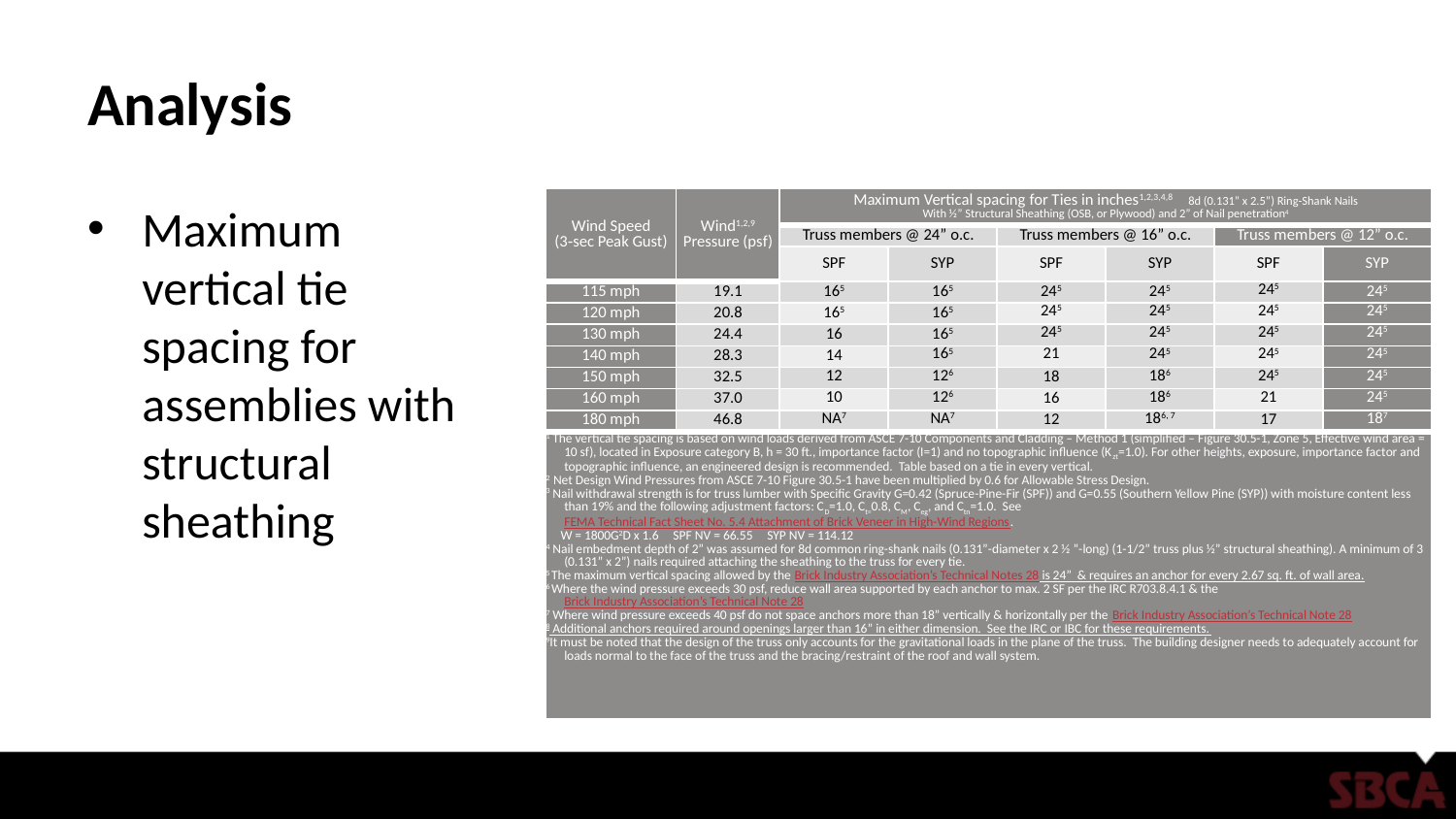

# Analysis
| Wind Speed (3‑sec Peak Gust) | Wind1,2,9 Pressure (psf) | Maximum Vertical spacing for Ties in inches1,2,3,4,8 8d (0.131” x 2.5”) Ring-Shank Nails With ½” Structural Sheathing (OSB, or Plywood) and 2” of Nail penetration4 |  |  |  |  |  |
| --- | --- | --- | --- | --- | --- | --- | --- |
|  |  | Truss members @ 24” o.c. |  | Truss members @ 16” o.c. |  | Truss members @ 12” o.c. |  |
|  |  | SPF | SYP | SPF | SYP | SPF | SYP |
| 115 mph | 19.1 | 165 | 165 | 245 | 245 | 245 | 245 |
| 120 mph | 20.8 | 165 | 165 | 245 | 245 | 245 | 245 |
| 130 mph | 24.4 | 16 | 165 | 245 | 245 | 245 | 245 |
| 140 mph | 28.3 | 14 | 165 | 21 | 245 | 245 | 245 |
| 150 mph | 32.5 | 12 | 126 | 18 | 186 | 245 | 245 |
| 160 mph | 37.0 | 10 | 126 | 16 | 186 | 21 | 245 |
| 180 mph | 46.8 | NA7 | NA7 | 12 | 186, 7 | 17 | 187 |
| 1 The vertical tie spacing is based on wind loads derived from ASCE 7-10 Components and Cladding – Method 1 (simplified – Figure 30.5-1, Zone 5, Effective wind area = 10 sf), located in Exposure category B, h = 30 ft., importance factor (I=1) and no topographic influence (Kzt=1.0). For other heights, exposure, importance factor and topographic influence, an engineered design is recommended. Table based on a tie in every vertical. 2 Net Design Wind Pressures from ASCE 7-10 Figure 30.5-1 have been multiplied by 0.6 for Allowable Stress Design. 3 Nail withdrawal strength is for truss lumber with Specific Gravity G=0.42 (Spruce-Pine-Fir (SPF)) and G=0.55 (Southern Yellow Pine (SYP)) with moisture content less than 19% and the following adjustment factors: CD=1.0, Ct=0.8, CM, Ceg, and Ctn=1.0. See FEMA Technical Fact Sheet No. 5.4 Attachment of Brick Veneer in High-Wind Regions. W = 1800G2D x 1.6 SPF NV = 66.55 SYP NV = 114.12 4 Nail embedment depth of 2” was assumed for 8d common ring-shank nails (0.131”-diameter x 2 ½ ”-long) (1-1/2” truss plus ½” structural sheathing). A minimum of 3 (0.131” x 2”) nails required attaching the sheathing to the truss for every tie. 5 The maximum vertical spacing allowed by the Brick Industry Association’s Technical Notes 28 is 24” & requires an anchor for every 2.67 sq. ft. of wall area. 6 Where the wind pressure exceeds 30 psf, reduce wall area supported by each anchor to max. 2 SF per the IRC R703.8.4.1 & the Brick Industry Association’s Technical Note 28 7 Where wind pressure exceeds 40 psf do not space anchors more than 18” vertically & horizontally per the Brick Industry Association’s Technical Note 28 8 Additional anchors required around openings larger than 16” in either dimension. See the IRC or IBC for these requirements. 9It must be noted that the design of the truss only accounts for the gravitational loads in the plane of the truss. The building designer needs to adequately account for loads normal to the face of the truss and the bracing/restraint of the roof and wall system. |  |  |  |  |  |  |  |
Maximum vertical tie spacing for assemblies with structural sheathing